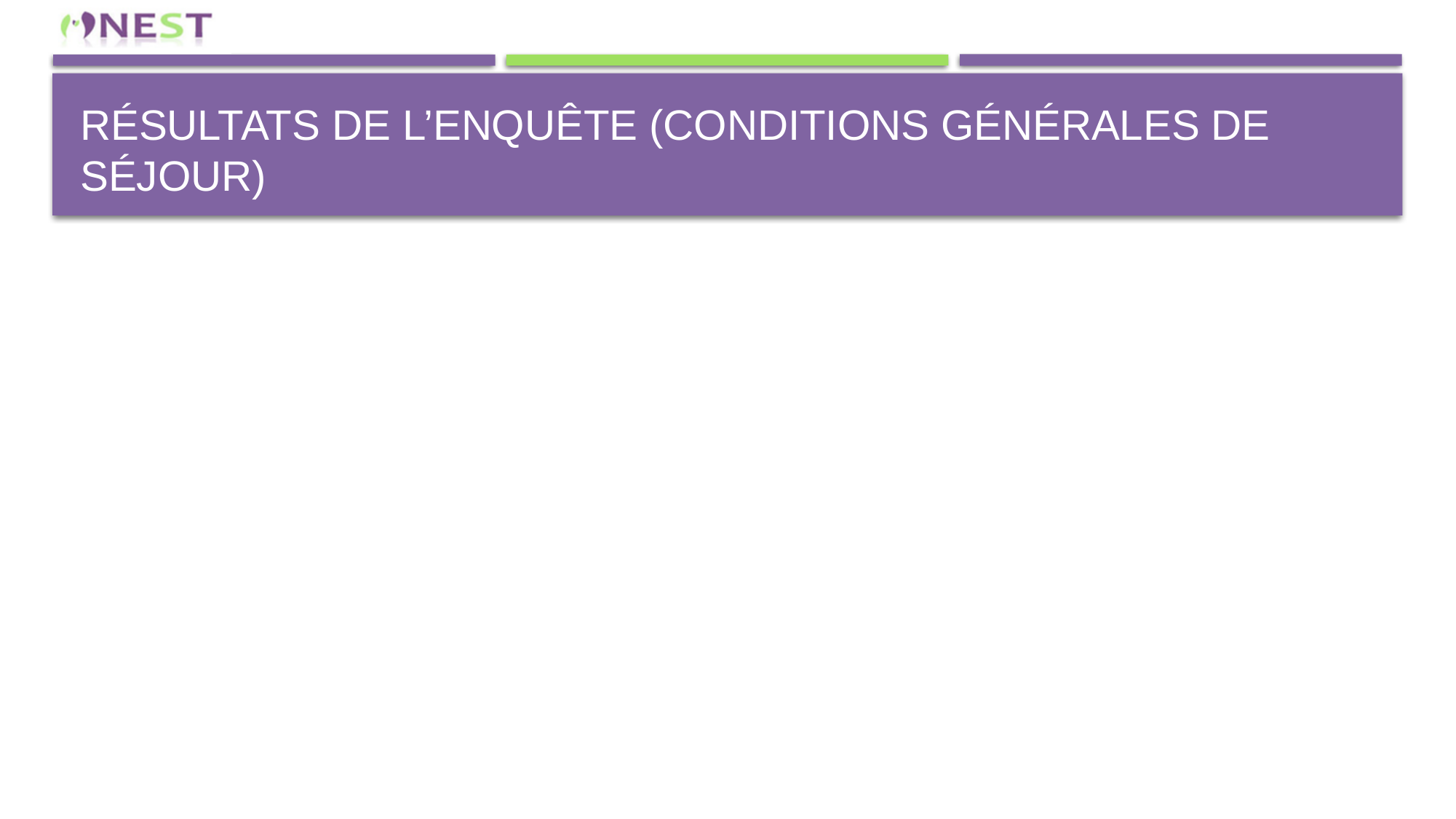

# Résultats de l’enquête (conditions générales de séjour)